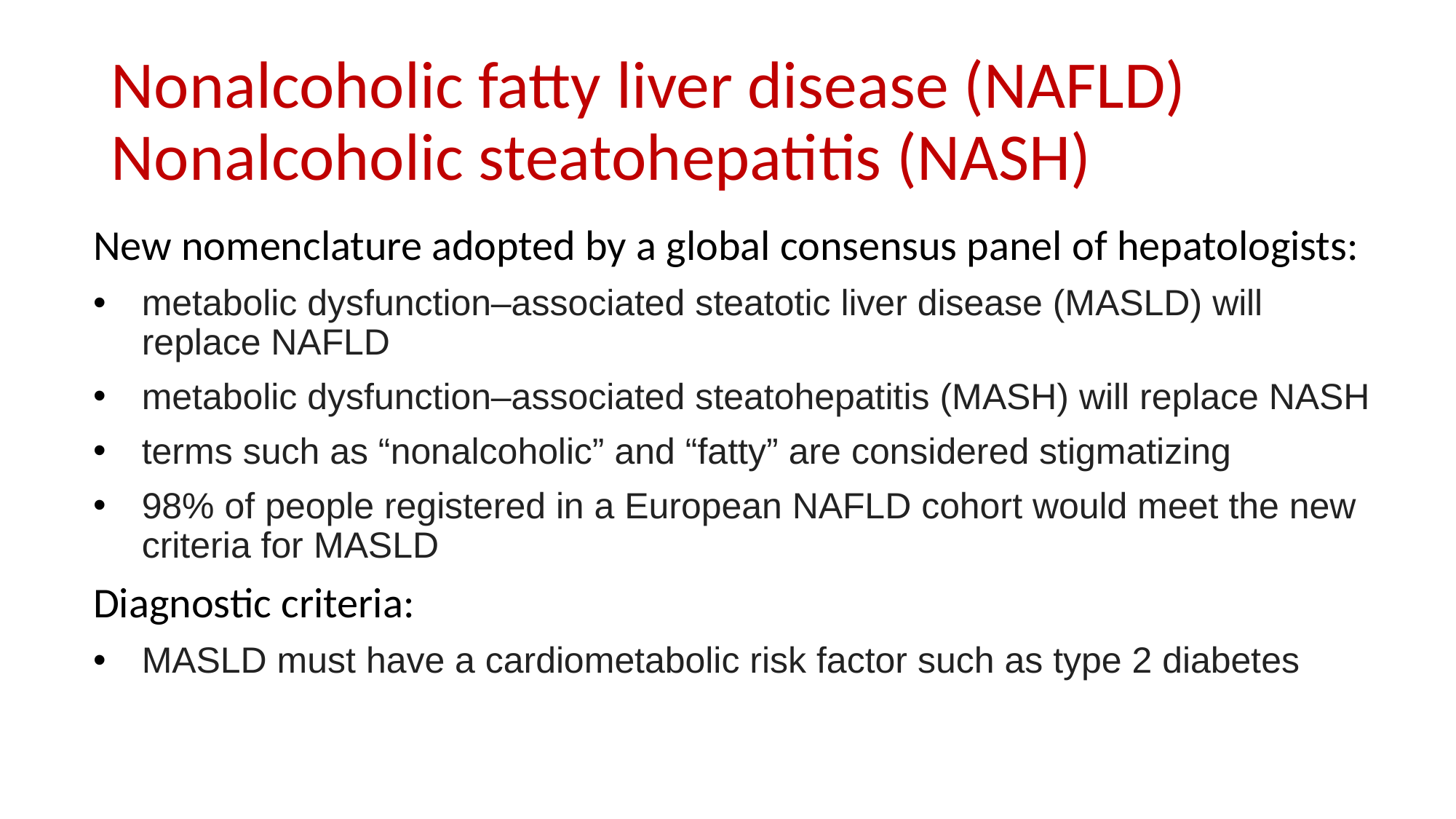

# Nonalcoholic fatty liver disease (NAFLD) Nonalcoholic steatohepatitis (NASH)
New nomenclature adopted by a global consensus panel of hepatologists:
metabolic dysfunction–associated steatotic liver disease (MASLD) will replace NAFLD
metabolic dysfunction–associated steatohepatitis (MASH) will replace NASH
terms such as “nonalcoholic” and “fatty” are considered stigmatizing
98% of people registered in a European NAFLD cohort would meet the new criteria for MASLD
Diagnostic criteria:
MASLD must have a cardiometabolic risk factor such as type 2 diabetes